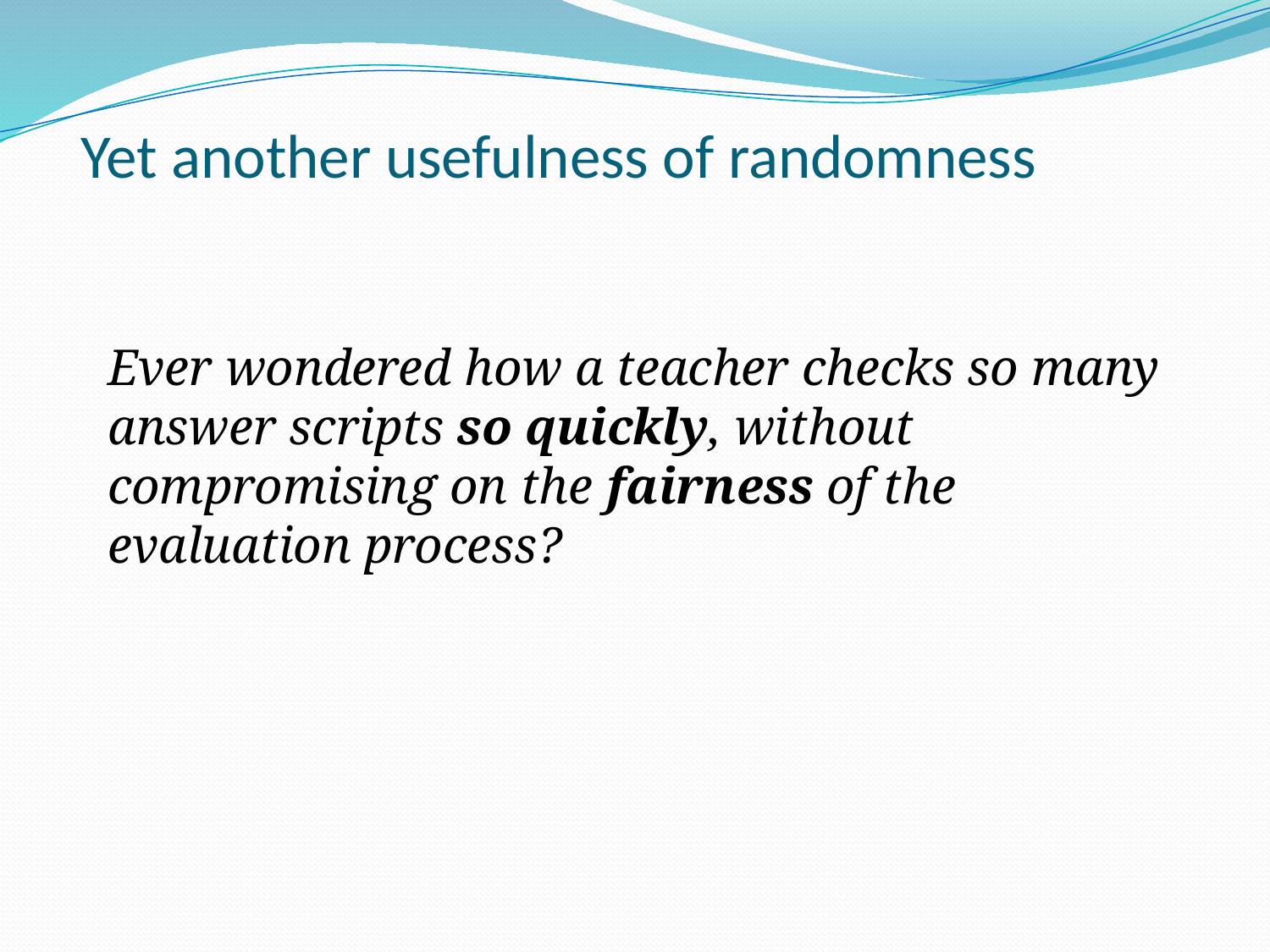

# Yet another usefulness of randomness
Ever wondered how a teacher checks so many answer scripts so quickly, without compromising on the fairness of the evaluation process?